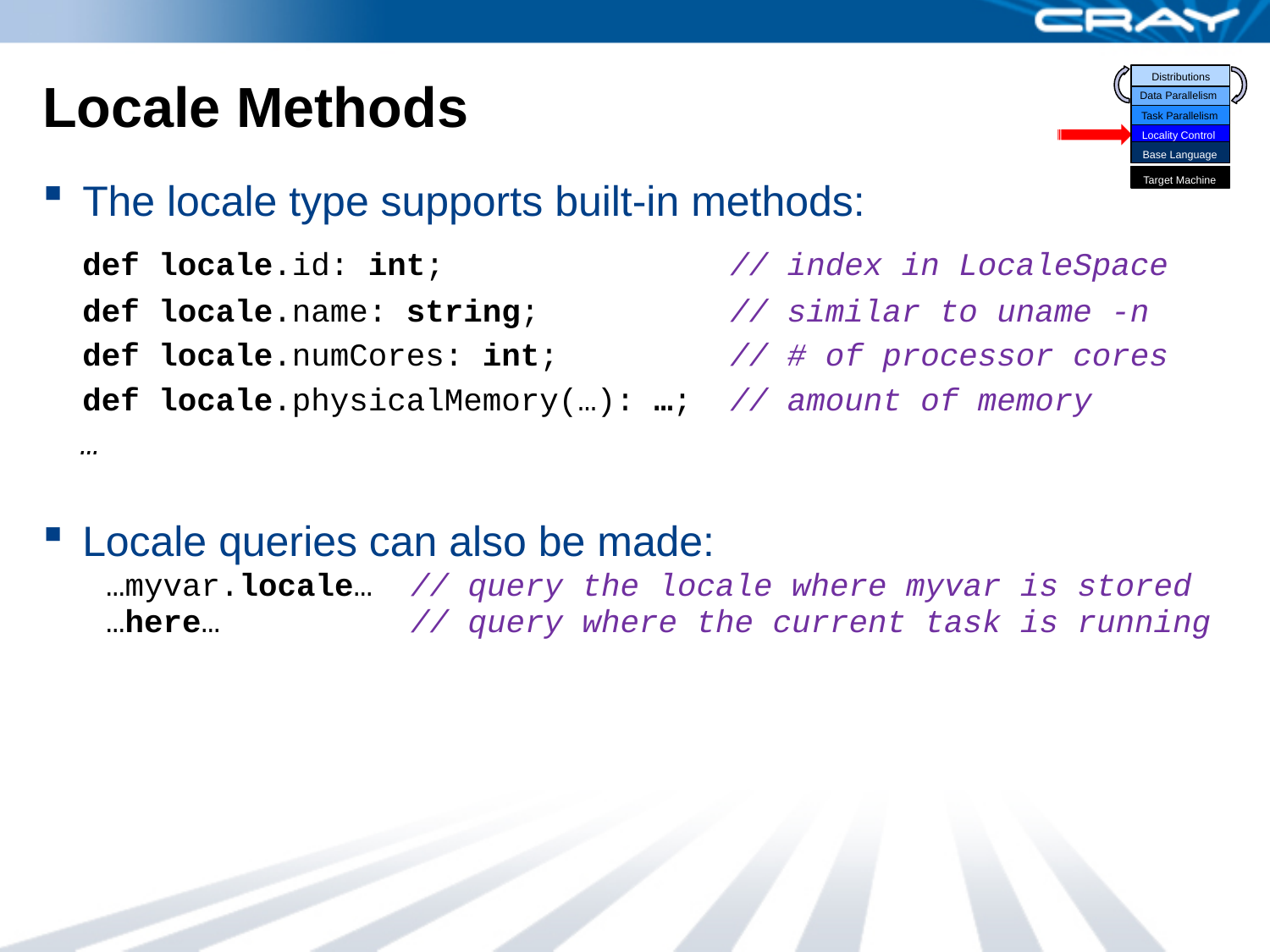

Distributions

Data Parallelism

Task Parallelism

Locality Control

Base Language

Target Machine
# Locale Methods

The locale type supports built-in methods:
	def locale.id: int;               // index in LocaleSpace
	def locale.name: string;          // similar to uname -n
	def locale.numCores: int;         // # of processor cores
	def locale.physicalMemory(…): …;  // amount of memory
  …

Locale queries can also be made:
…myvar.locale…  // query the locale where myvar is stored
…here…          // query where the current task is running